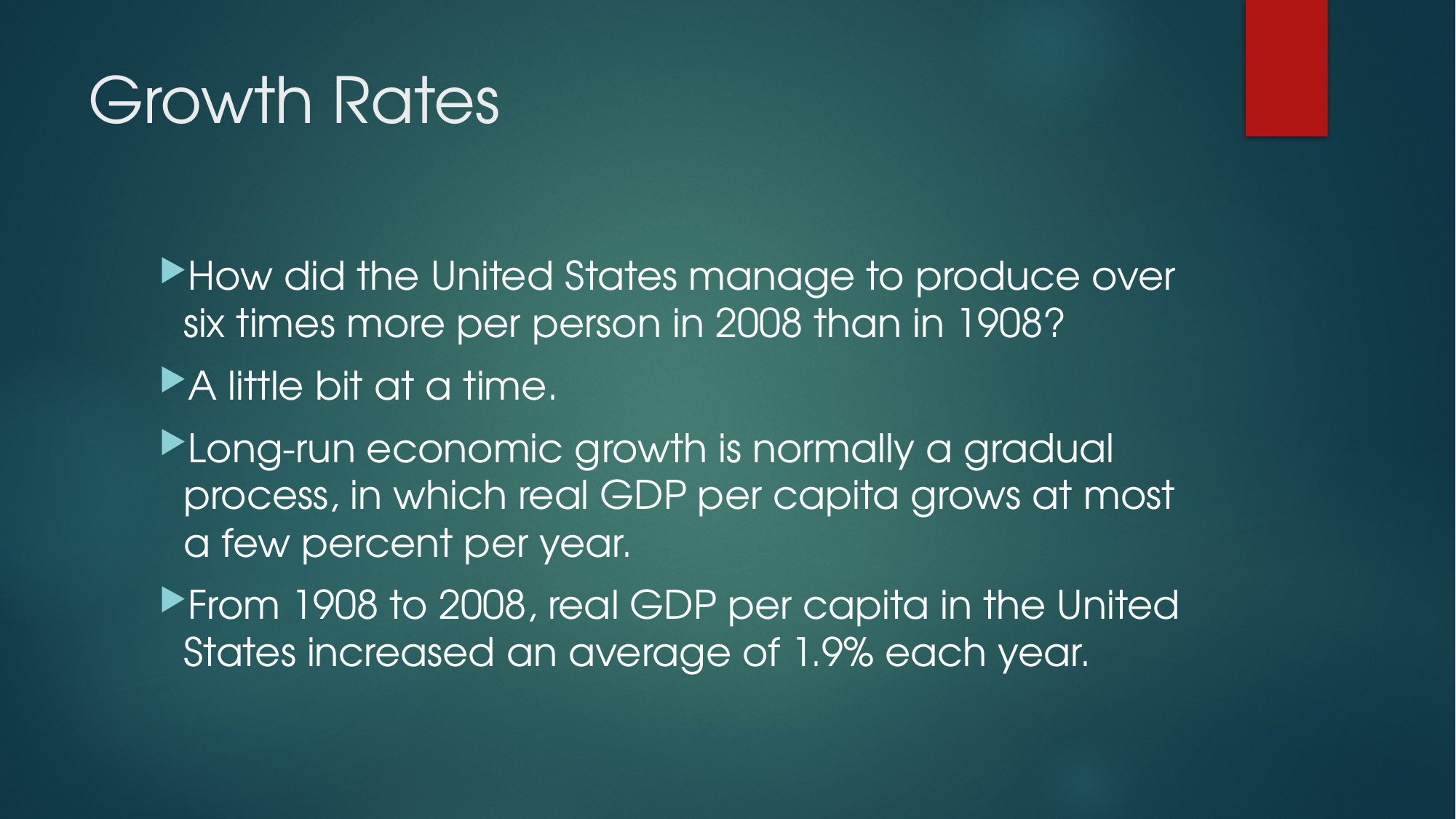

# Growth Rates
How did the United States manage to produce over six times more per person in 2008 than in 1908?
A little bit at a time.
Long-run economic growth is normally a gradual process, in which real GDP per capita grows at most a few percent per year.
From 1908 to 2008, real GDP per capita in the United States increased an average of 1.9% each year.